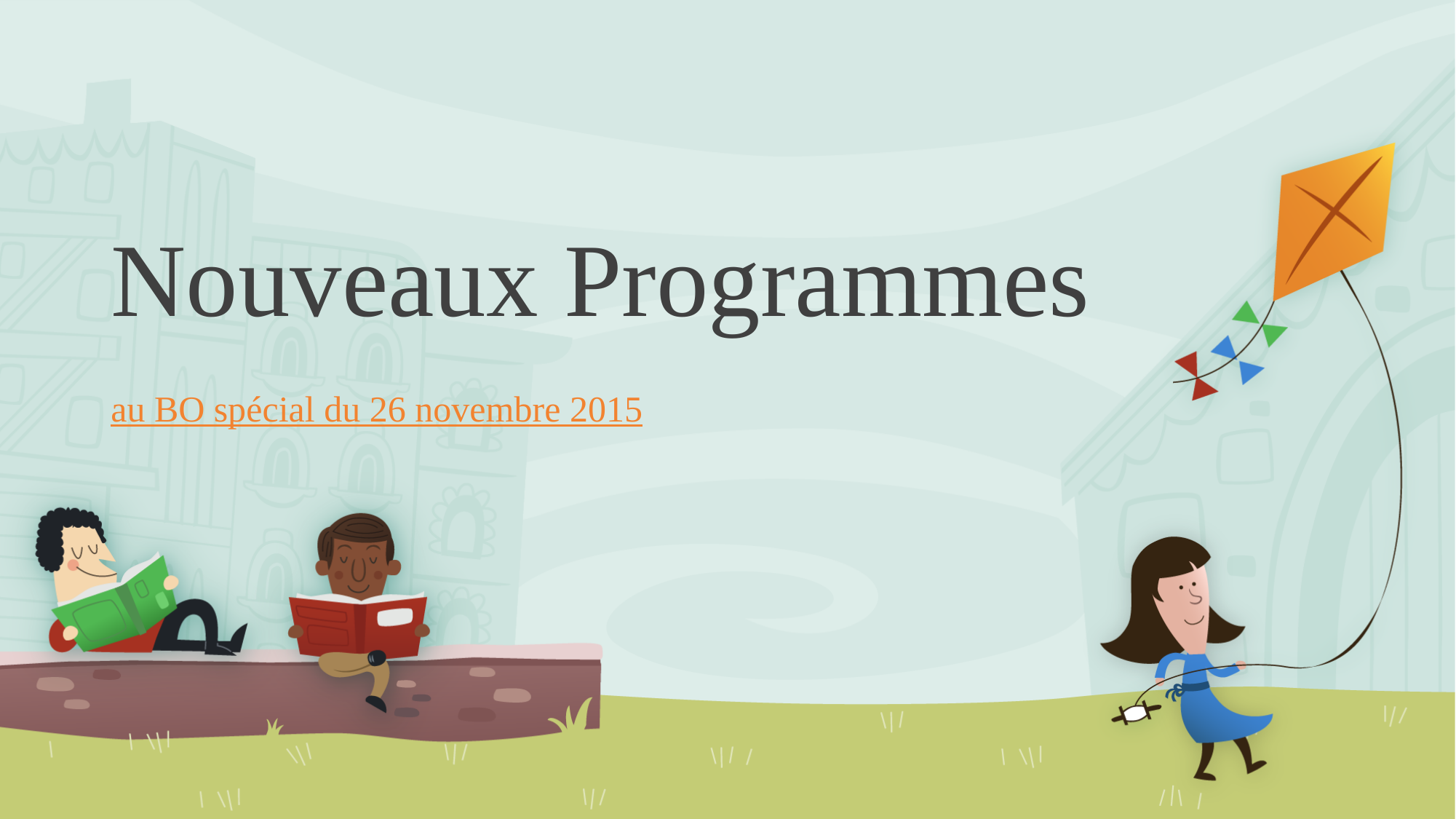

# Nouveaux Programmes
au BO spécial du 26 novembre 2015